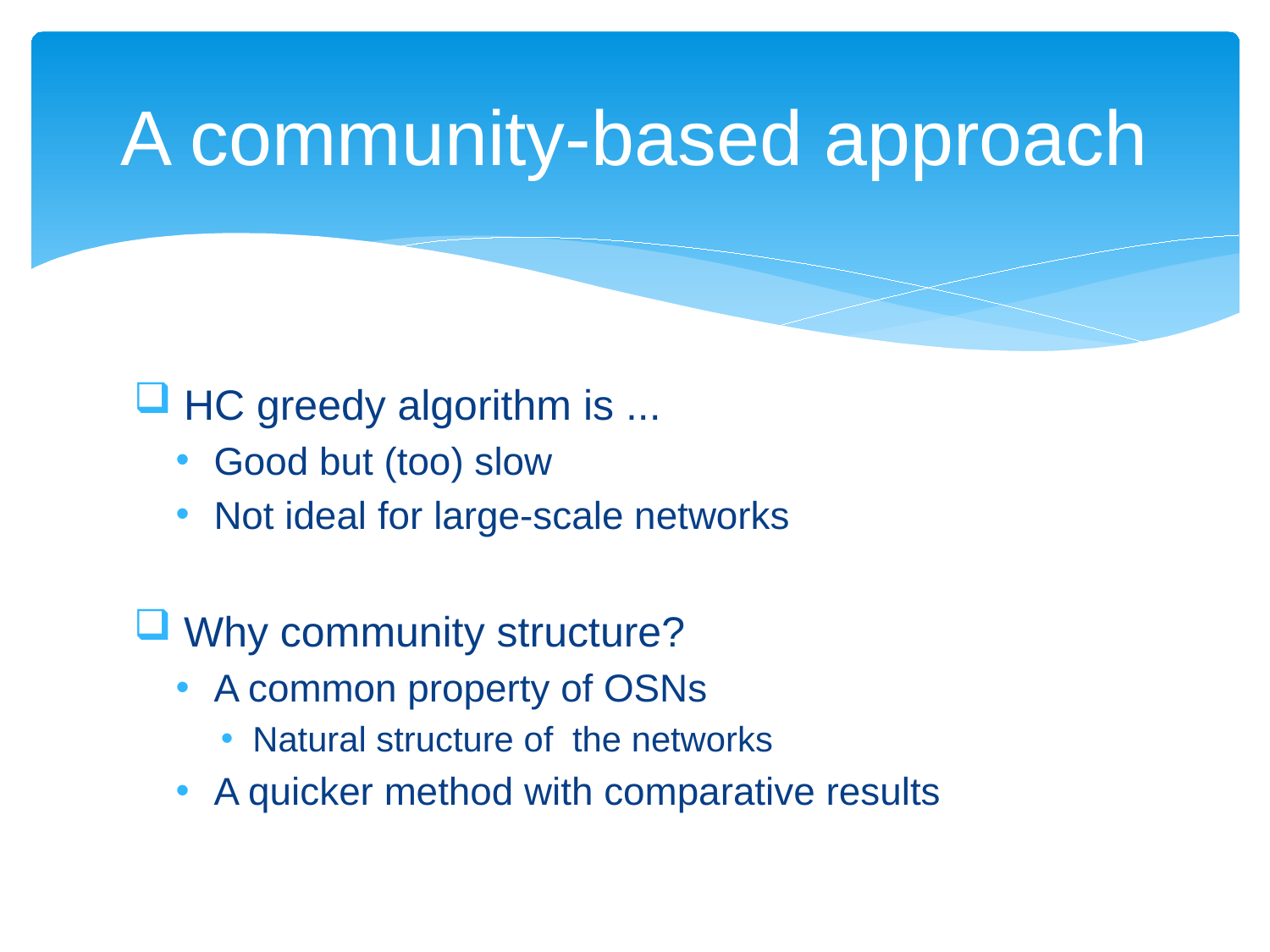

# A community-based approach
 HC greedy algorithm is ...
Good but (too) slow
Not ideal for large-scale networks

 Why community structure?
A common property of OSNs
Natural structure of  the networks
A quicker method with comparative results